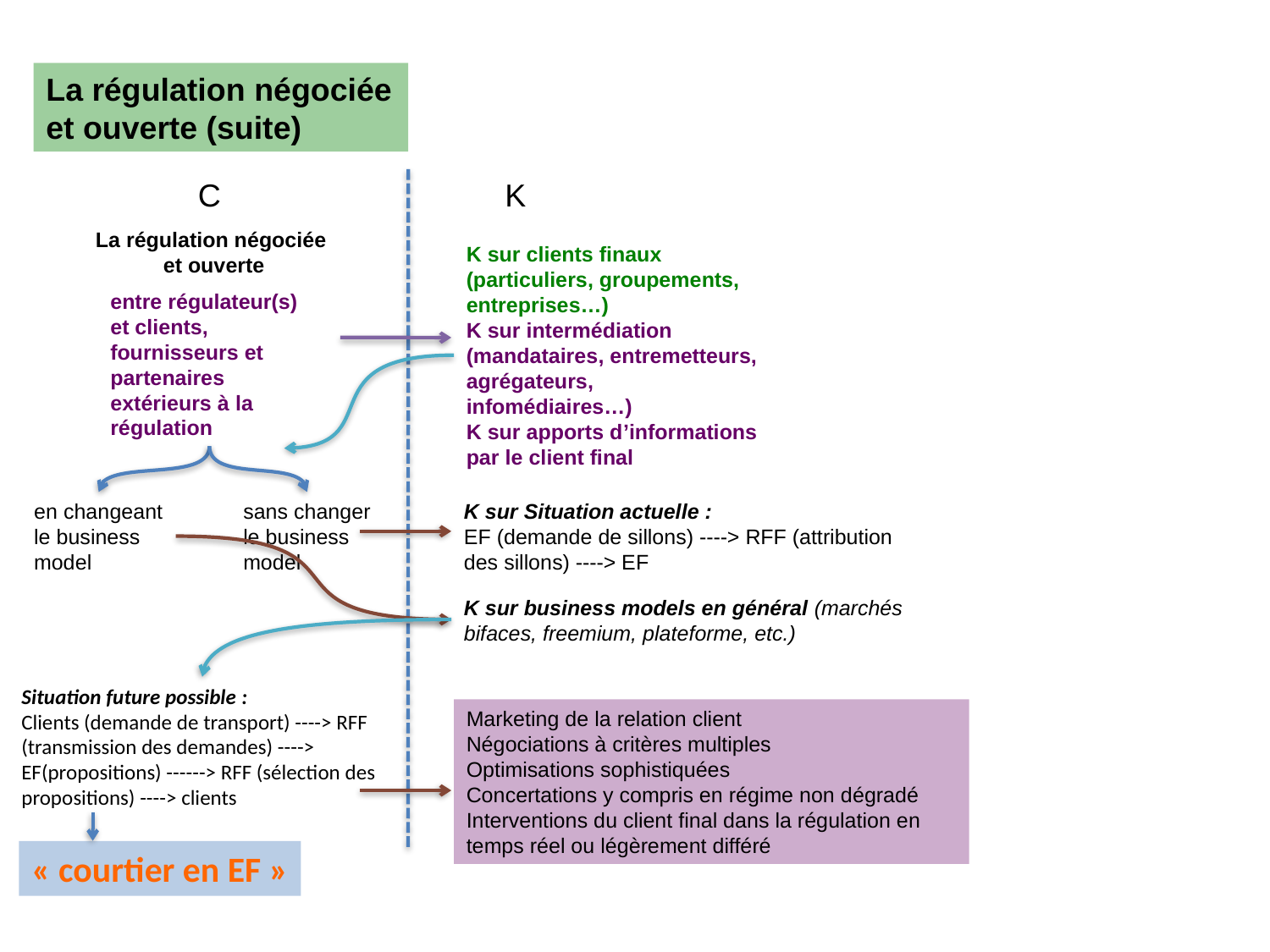

La régulation négociée
et ouverte (suite)
C
K
La régulation négociée
 et ouverte
K sur clients finaux
(particuliers, groupements,
entreprises…)
K sur intermédiation
(mandataires, entremetteurs, agrégateurs, infomédiaires…)
K sur apports d’informations
par le client final
entre régulateur(s) et clients, fournisseurs et partenaires extérieurs à la régulation
en changeant
le business
model
sans changer
le business
model
K sur Situation actuelle :
EF (demande de sillons) ----> RFF (attribution des sillons) ----> EF

K sur business models en général (marchés bifaces, freemium, plateforme, etc.)
Situation future possible :
Clients (demande de transport) ----> RFF (transmission des demandes) ----> EF(propositions) ------> RFF (sélection des propositions) ----> clients
Marketing de la relation client
Négociations à critères multiples
Optimisations sophistiquées
Concertations y compris en régime non dégradé
Interventions du client final dans la régulation en temps réel ou légèrement différé
« courtier en EF »